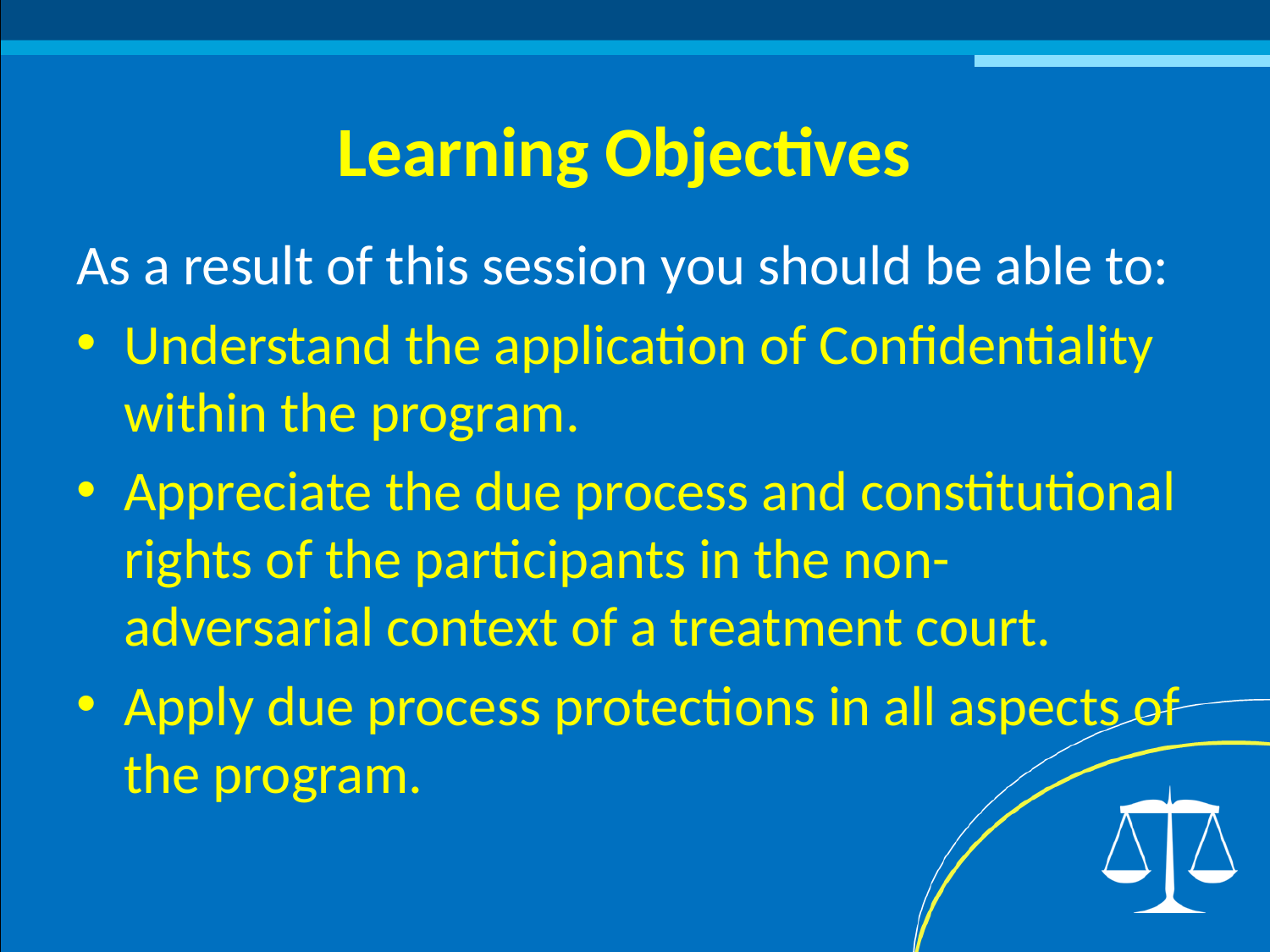

# Learning Objectives
As a result of this session you should be able to:
Understand the application of Confidentiality within the program.
Appreciate the due process and constitutional rights of the participants in the non-adversarial context of a treatment court.
Apply due process protections in all aspects of the program.